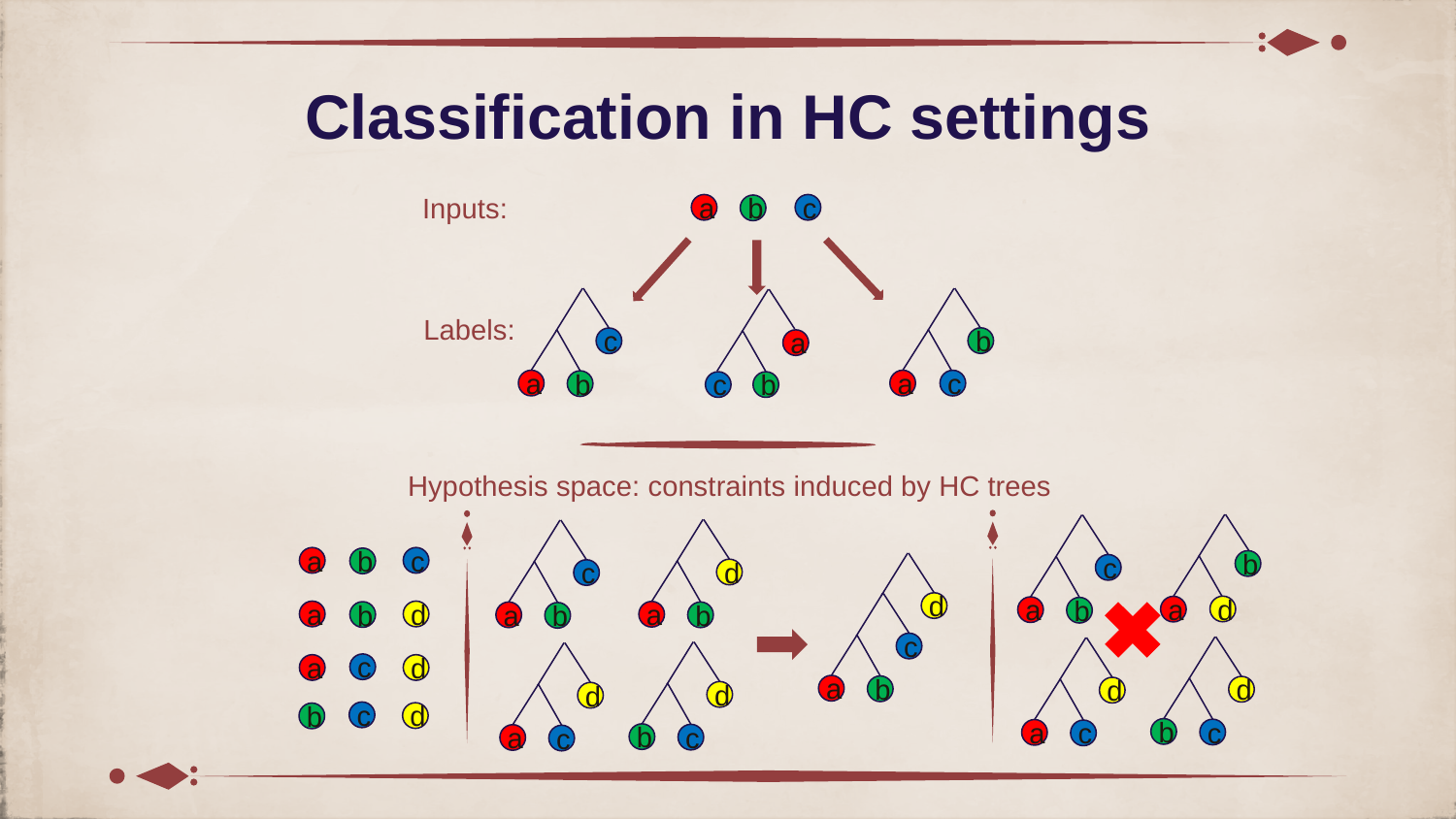

# Classification in HC settings
Inputs:
a
c
b

Labels:
b
c
a
a
a
c
b
c
b

Hypothesis space: constraints induced by HC trees
a
c
b
b
c
d
c

d
d
a
a
b
a
d
a
b
a
b
b

c
c
a
d
a
b
d
d
d
d
c
d
b
b
c
a
c
b
c
a
c